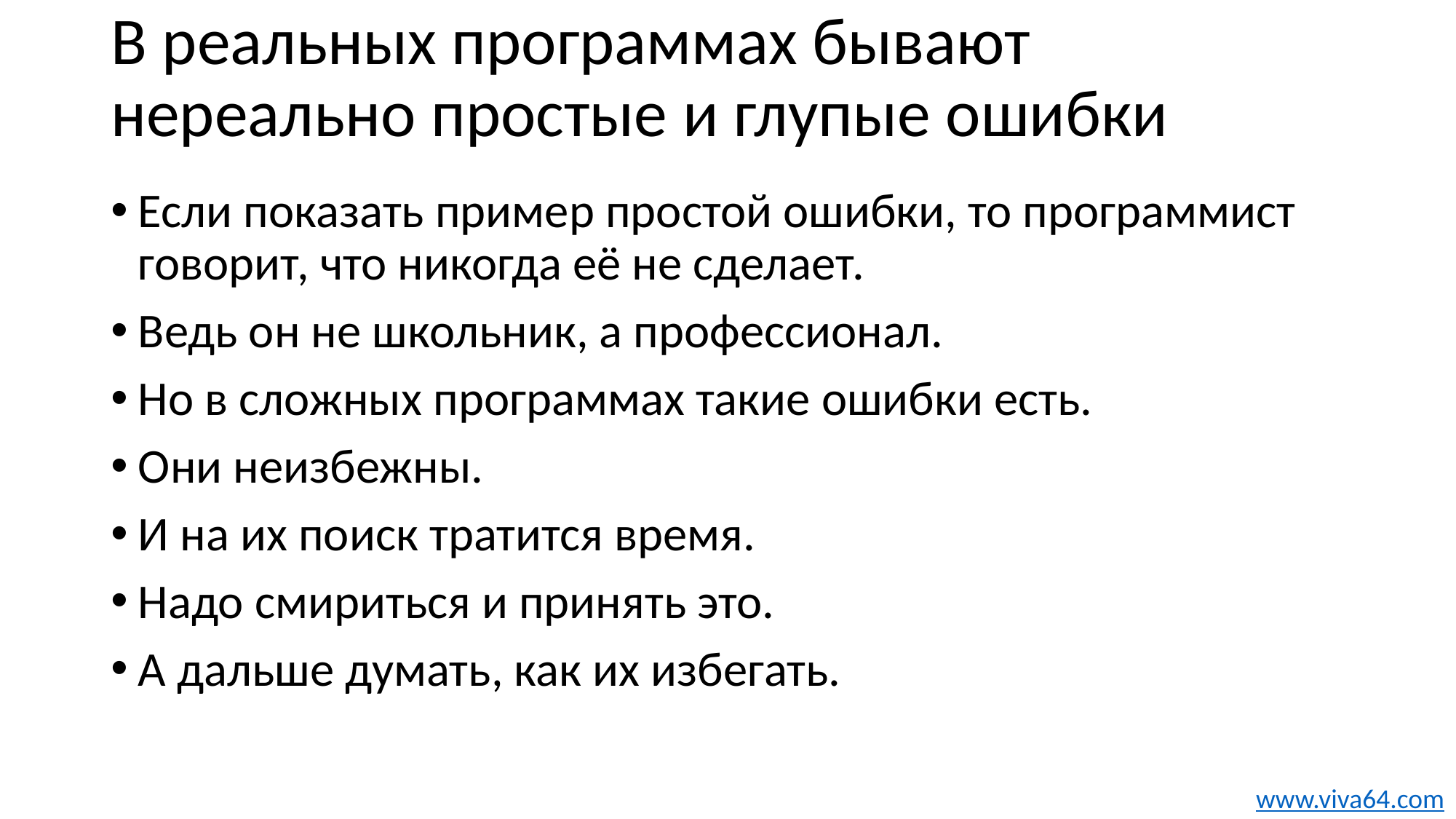

# В реальных программах бывают нереально простые и глупые ошибки
Если показать пример простой ошибки, то программист говорит, что никогда её не сделает.
Ведь он не школьник, а профессионал.
Но в сложных программах такие ошибки есть.
Они неизбежны.
И на их поиск тратится время.
Надо смириться и принять это.
А дальше думать, как их избегать.
www.viva64.com